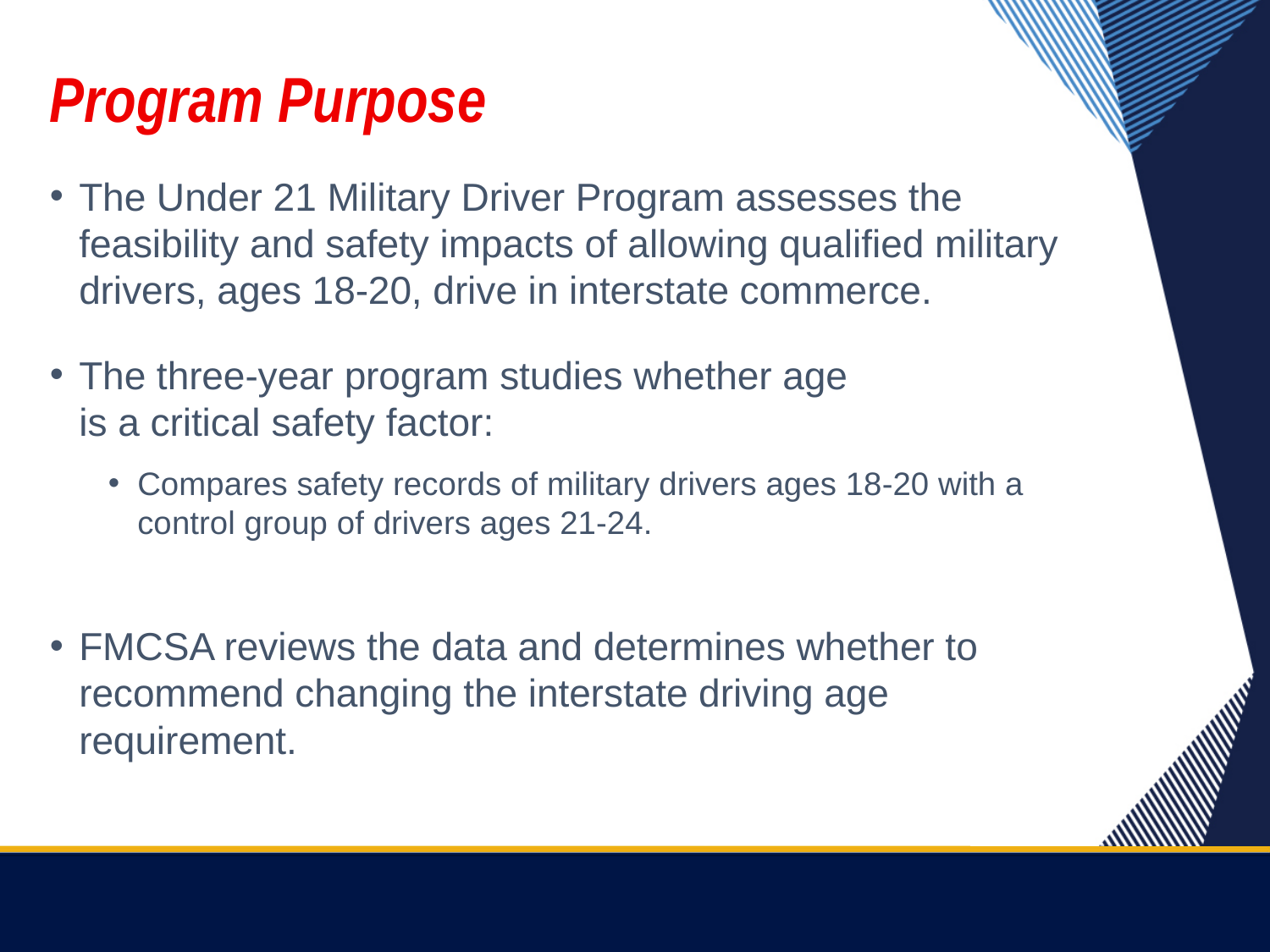

# Program Purpose
The Under 21 Military Driver Program assesses the feasibility and safety impacts of allowing qualified military drivers, ages 18-20, drive in interstate commerce.

The three-year program studies whether age
is a critical safety factor:

Compares safety records of military drivers ages 18-20 with a control group of drivers ages 21-24.

FMCSA reviews the data and determines whether to recommend changing the interstate driving age requirement.